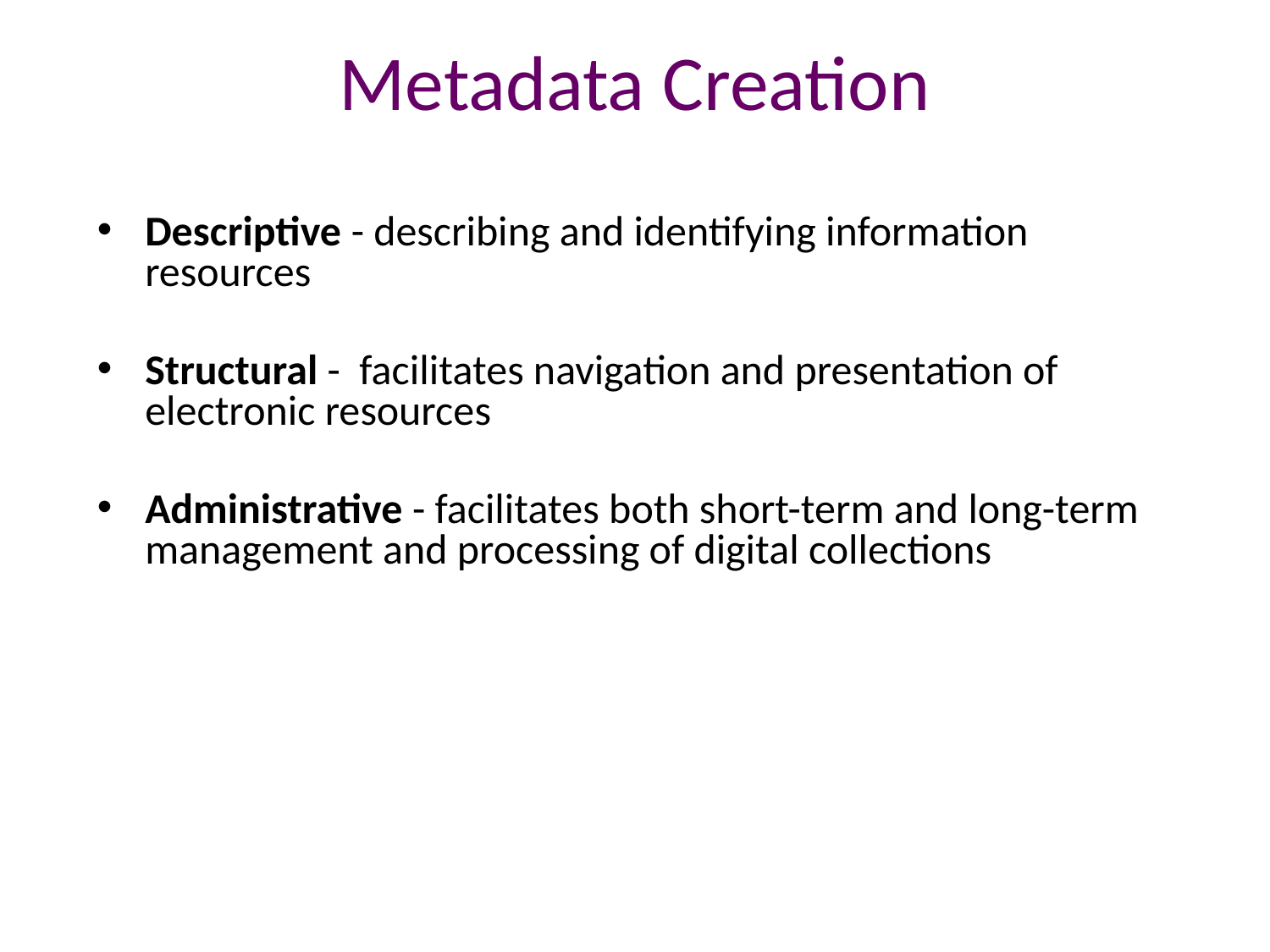

# Metadata Creation

Descriptive - describing and identifying information resources

Structural -  facilitates navigation and presentation of electronic resources

Administrative - facilitates both short-term and long-term management and processing of digital collections